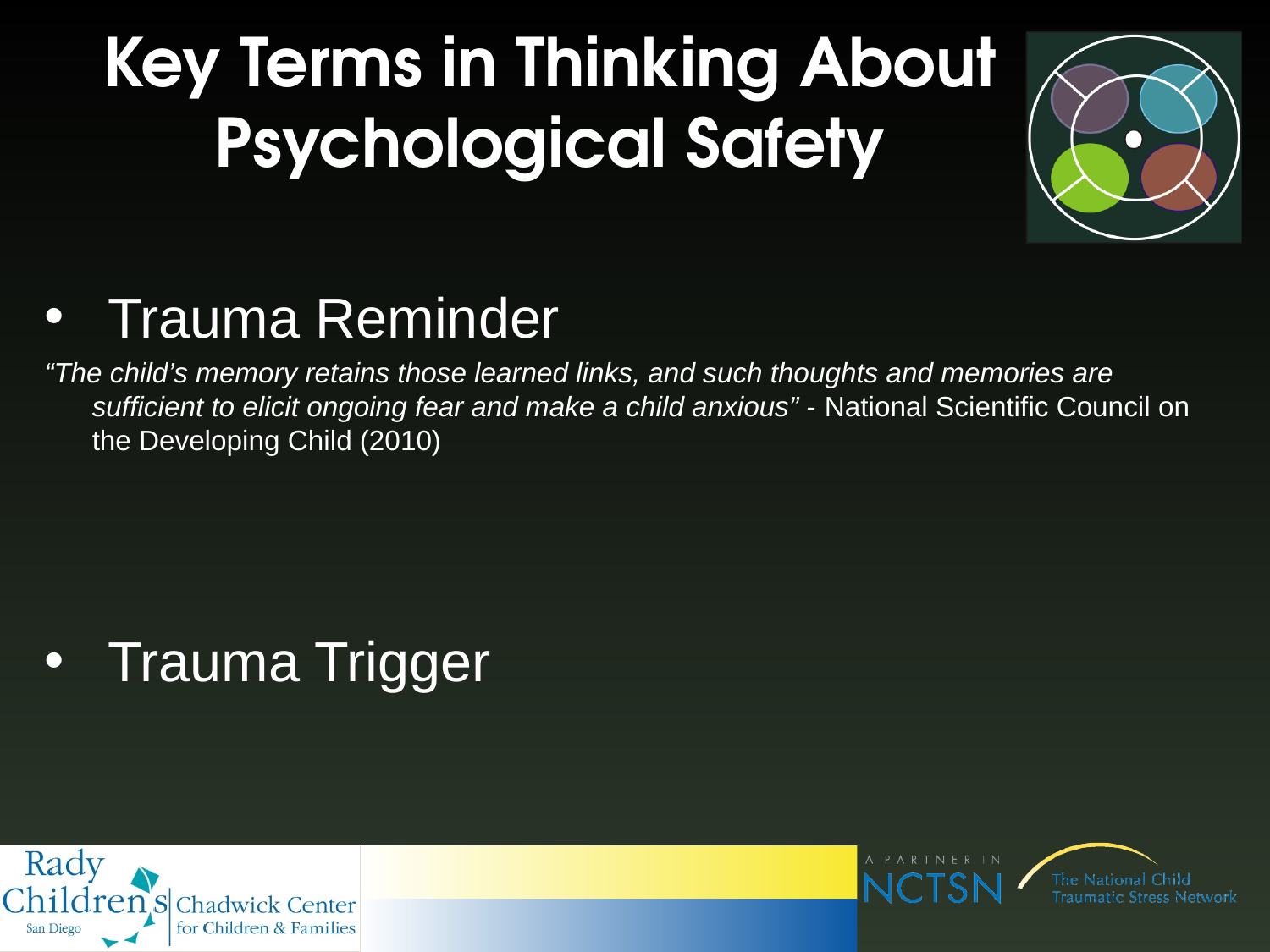

# Key Terms in Thinking About Psychological Safety
Trauma Reminder
“The child’s memory retains those learned links, and such thoughts and memories are sufficient to elicit ongoing fear and make a child anxious” - National Scientific Council on the Developing Child (2010)

Trauma Trigger